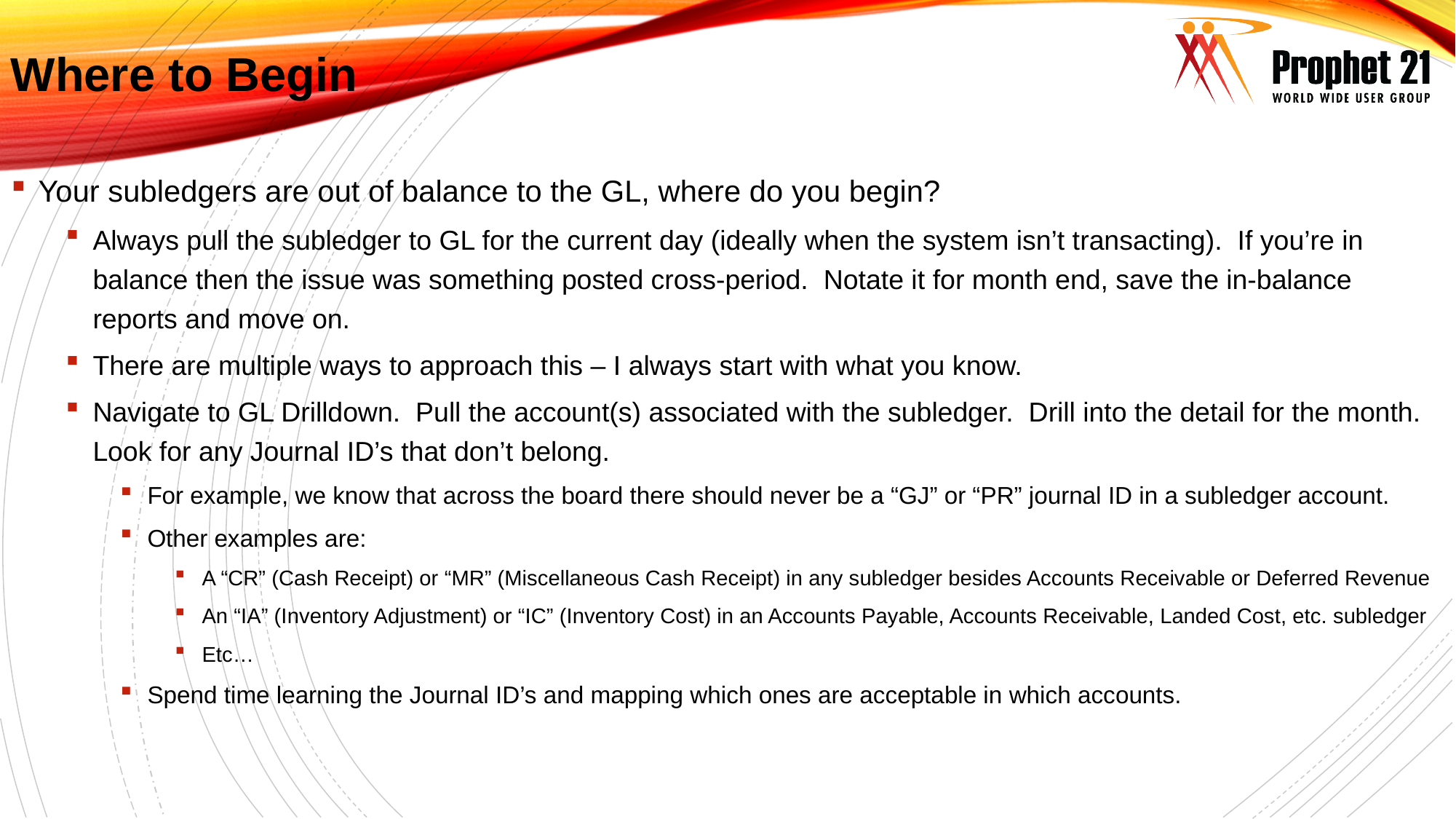

Where to Begin
Your subledgers are out of balance to the GL, where do you begin?
Always pull the subledger to GL for the current day (ideally when the system isn’t transacting).  If you’re in balance then the issue was something posted cross-period.  Notate it for month end, save the in-balance reports and move on.
There are multiple ways to approach this – I always start with what you know.
Navigate to GL Drilldown.  Pull the account(s) associated with the subledger.  Drill into the detail for the month.  Look for any Journal ID’s that don’t belong.
For example, we know that across the board there should never be a “GJ” or “PR” journal ID in a subledger account.
Other examples are:
A “CR” (Cash Receipt) or “MR” (Miscellaneous Cash Receipt) in any subledger besides Accounts Receivable or Deferred Revenue
An “IA” (Inventory Adjustment) or “IC” (Inventory Cost) in an Accounts Payable, Accounts Receivable, Landed Cost, etc. subledger
Etc…
Spend time learning the Journal ID’s and mapping which ones are acceptable in which accounts.